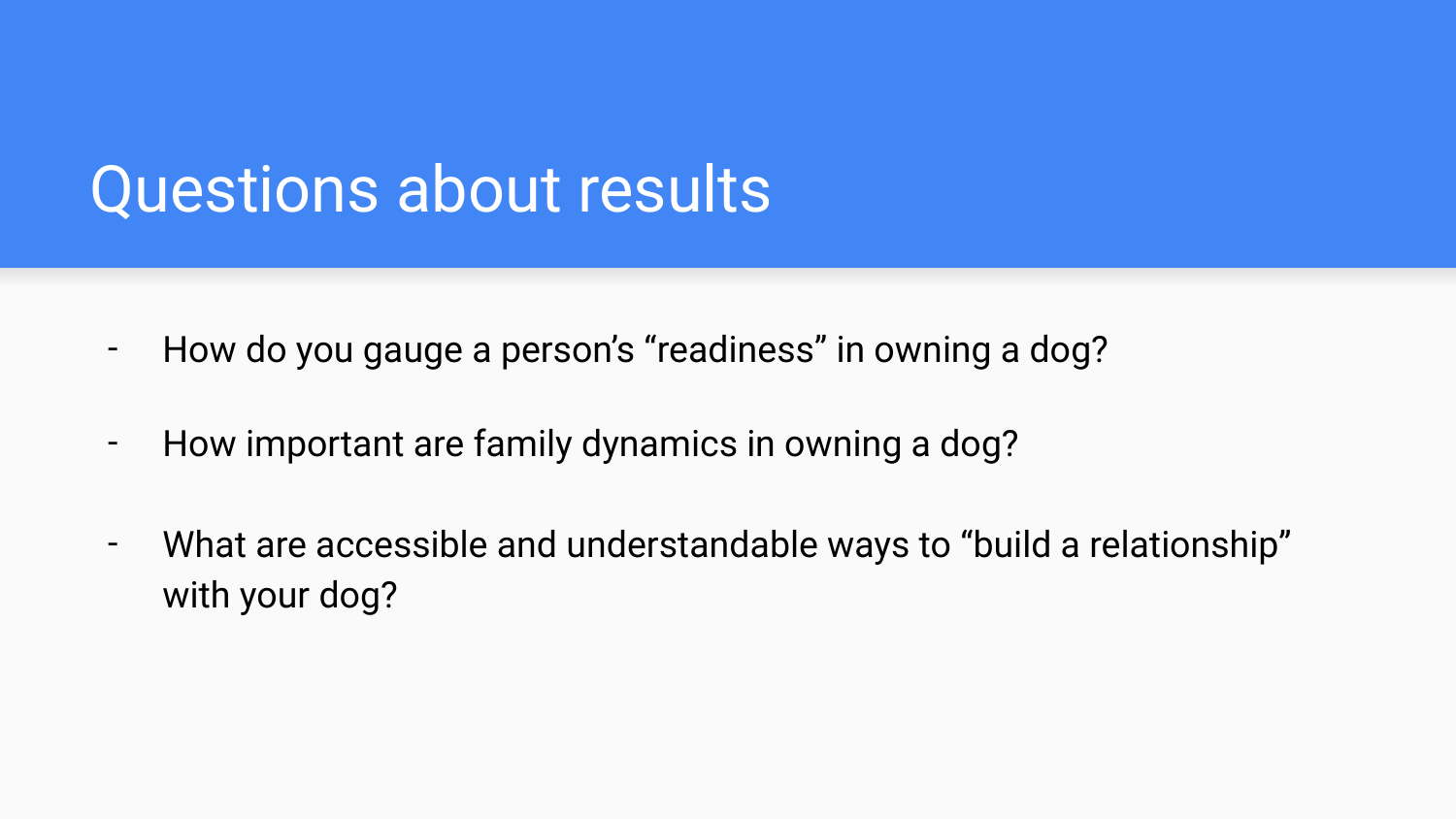

# Questions about results
How do you gauge a person’s “readiness” in owning a dog?
How important are family dynamics in owning a dog?
What are accessible and understandable ways to “build a relationship” with your dog?